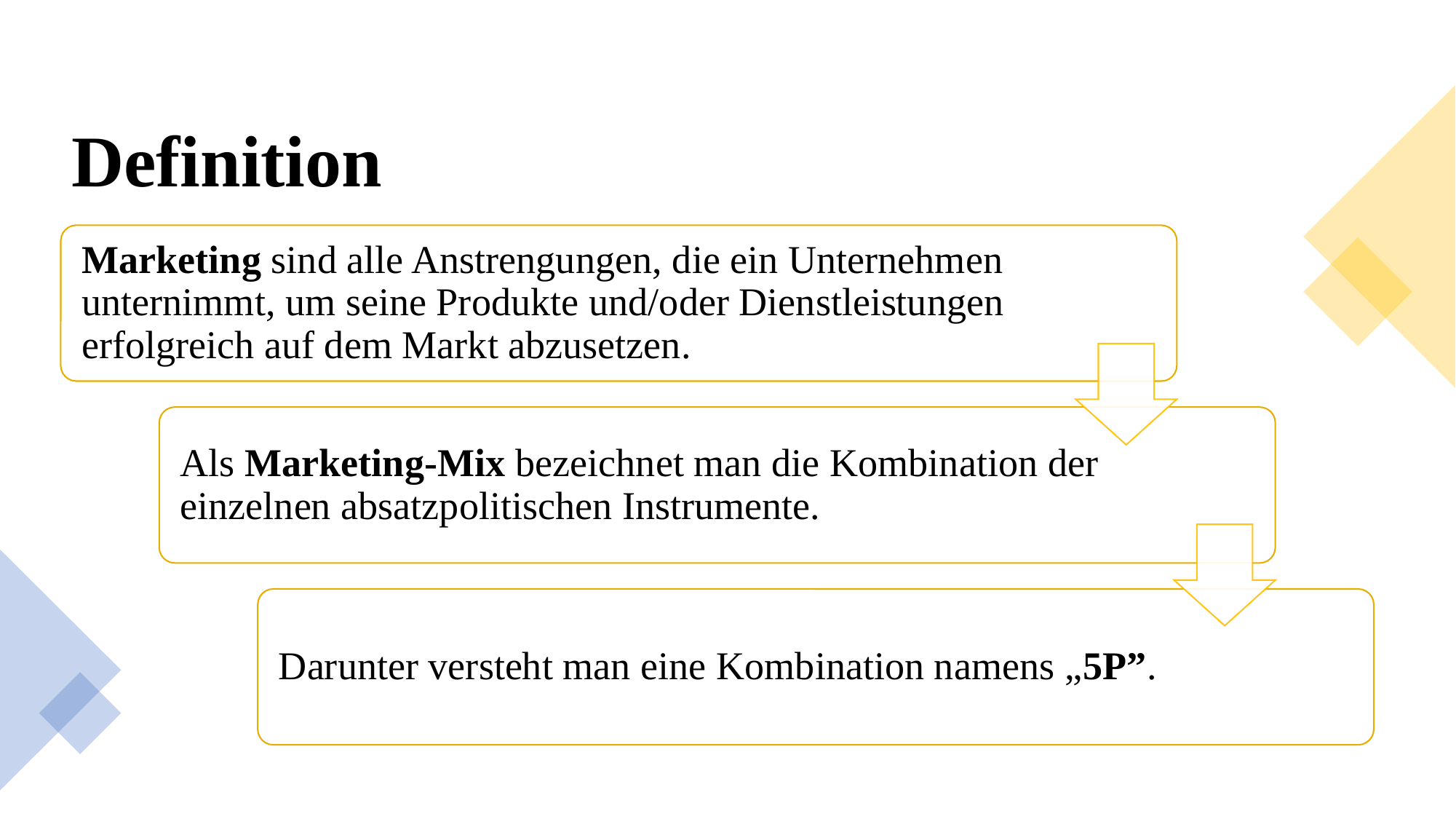

# Definition

Marketing sind alle Anstrengungen, die ein Unternehmen unternimmt, um seine Produkte und/oder Dienstleistungen erfolgreich auf dem Markt abzusetzen.
Als Marketing-Mix bezeichnet man die Kombination der einzelnen absatzpolitischen Instrumente.
Darunter versteht man eine Kombination namens „5P”.